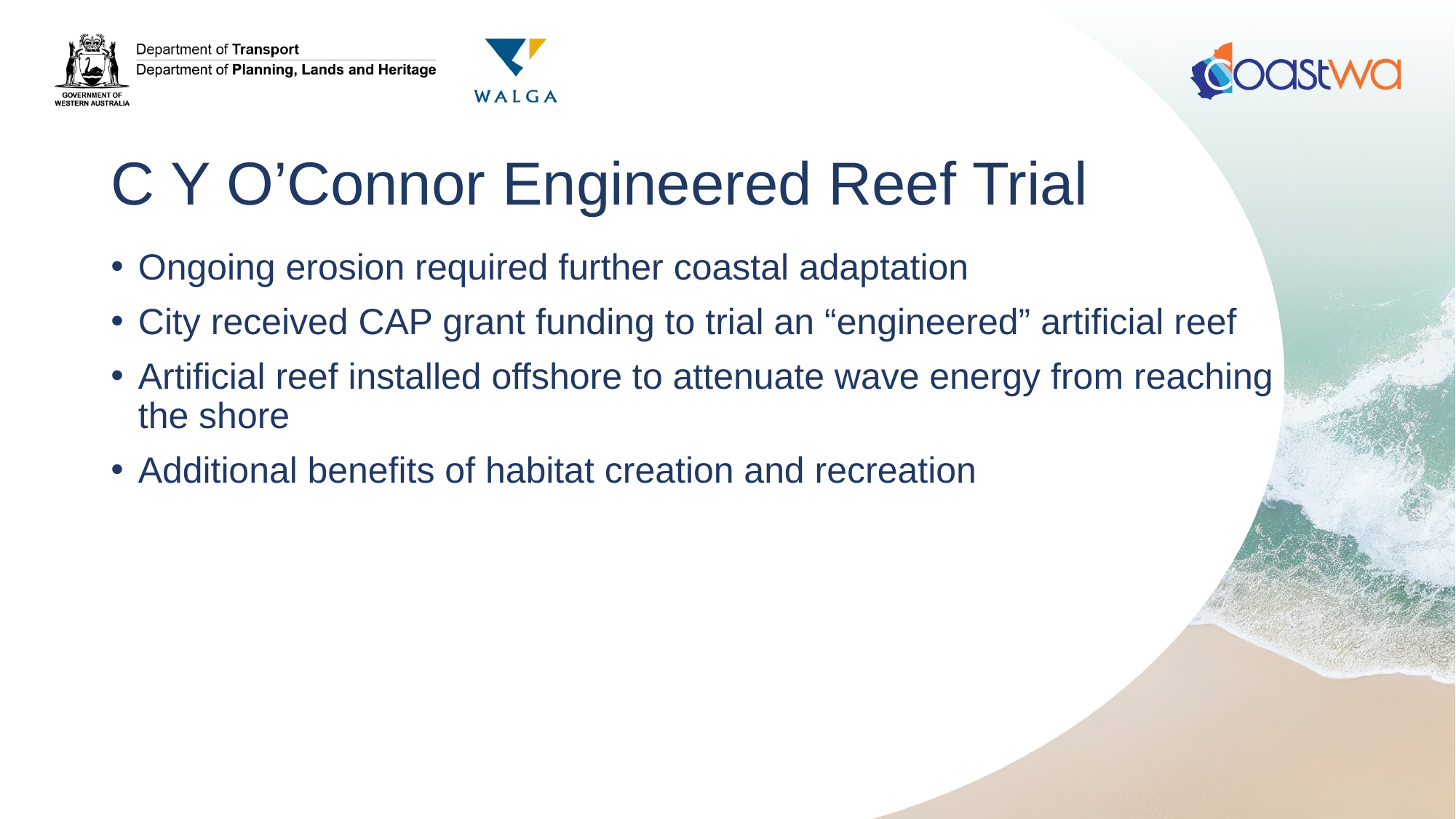

# C Y O’Connor Engineered Reef Trial
Ongoing erosion required further coastal adaptation
City received CAP grant funding to trial an “engineered” artificial reef
Artificial reef installed offshore to attenuate wave energy from reaching the shore
Additional benefits of habitat creation and recreation